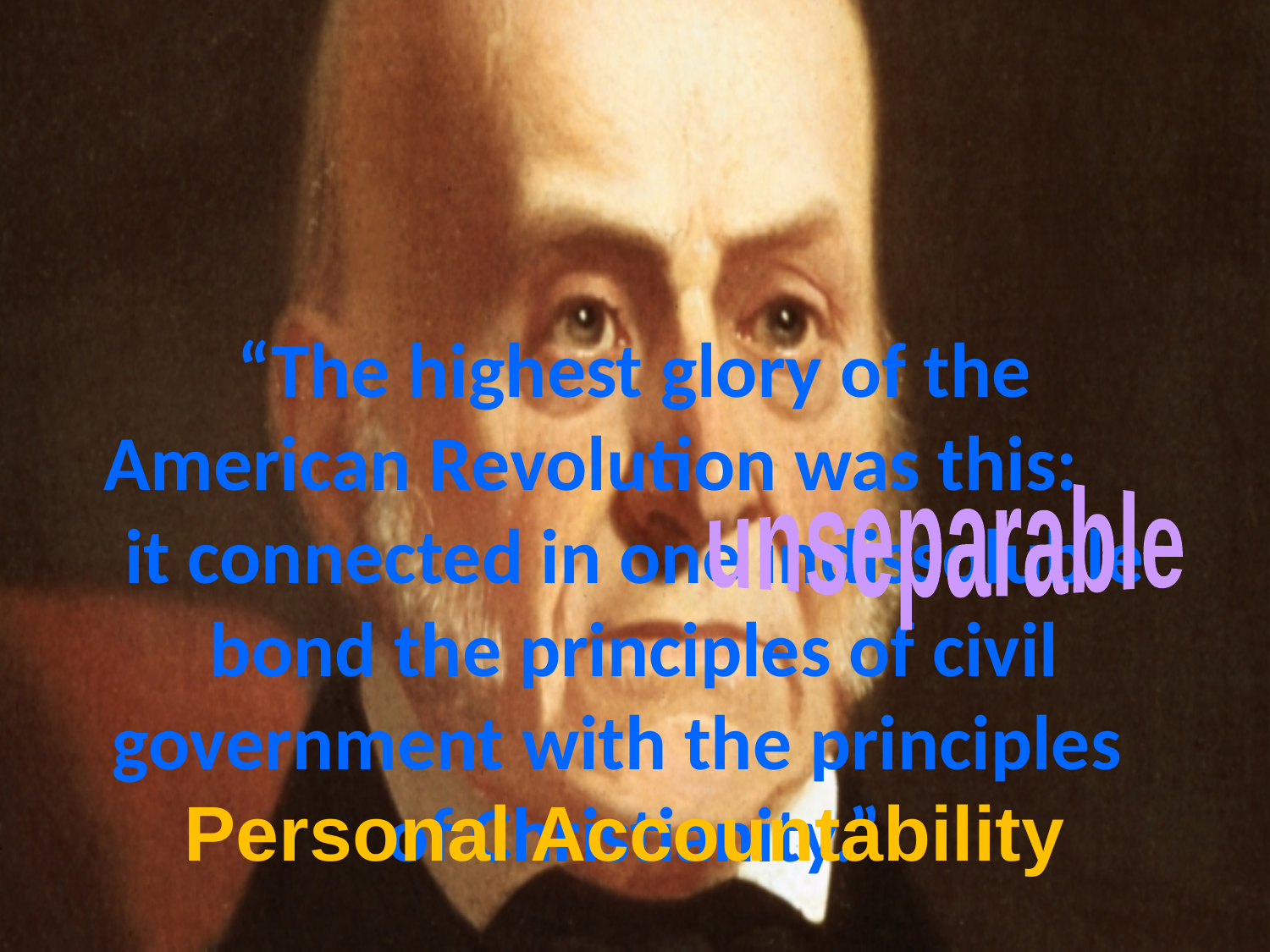

# “The highest glory of the American Revolution was this:      it connected in one indissoluble bond the principles of civil government with the principles   of Christianity.”
unseparable
Personal Accountability